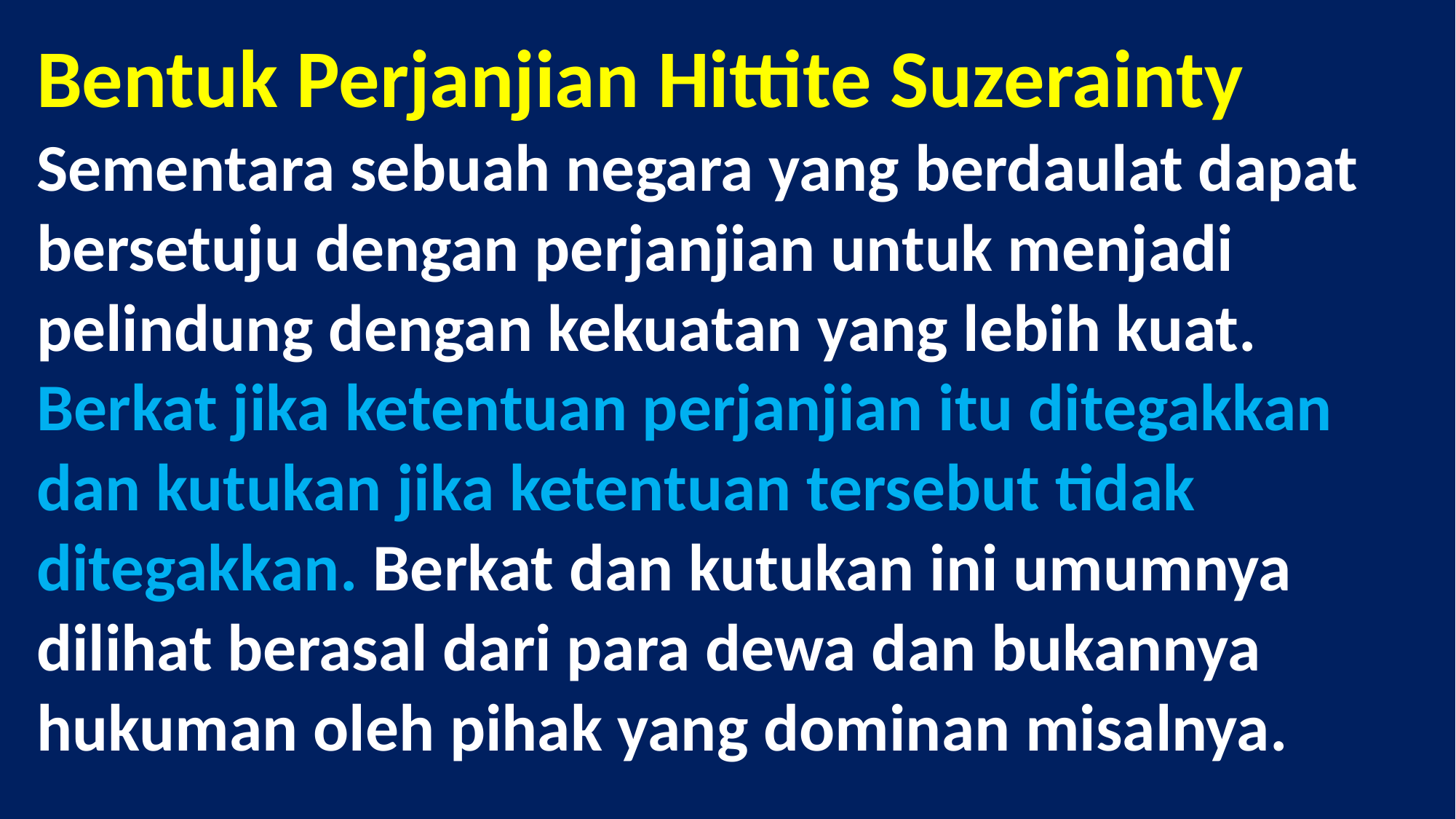

# Bentuk Perjanjian Hittite Suzerainty Sementara sebuah negara yang berdaulat dapat bersetuju dengan perjanjian untuk menjadi pelindung dengan kekuatan yang lebih kuat. Berkat jika ketentuan perjanjian itu ditegakkan dan kutukan jika ketentuan tersebut tidak ditegakkan. Berkat dan kutukan ini umumnya dilihat berasal dari para dewa dan bukannya hukuman oleh pihak yang dominan misalnya.